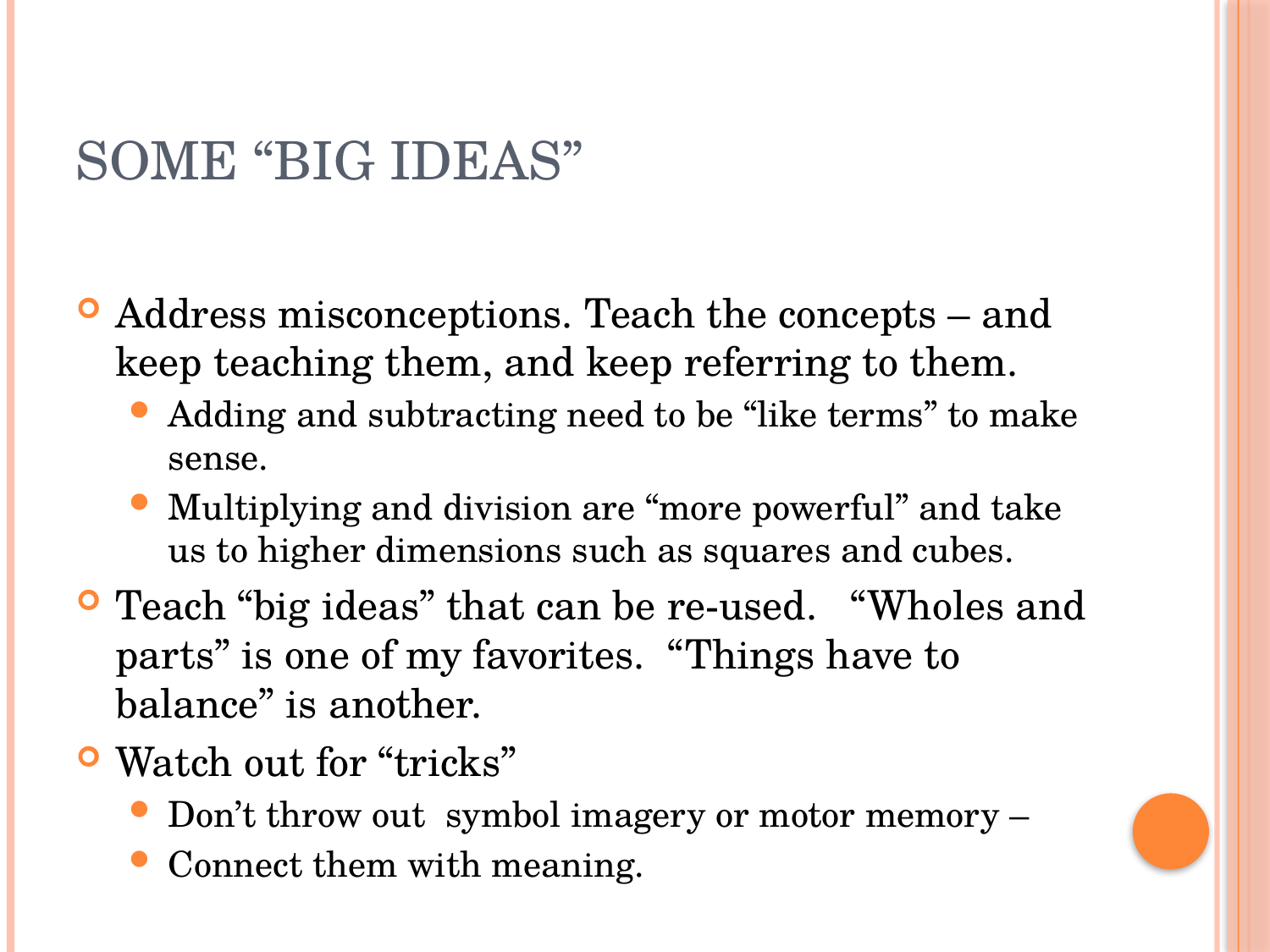

# Some “big ideas”

Address misconceptions. Teach the concepts – and keep teaching them, and keep referring to them.
Adding and subtracting need to be “like terms” to make sense.
Multiplying and division are “more powerful” and take us to higher dimensions such as squares and cubes.
Teach “big ideas” that can be re-used.   “Wholes and parts” is one of my favorites.  “Things have to balance” is another.
Watch out for “tricks”
Don’t throw out  symbol imagery or motor memory –
Connect them with meaning.